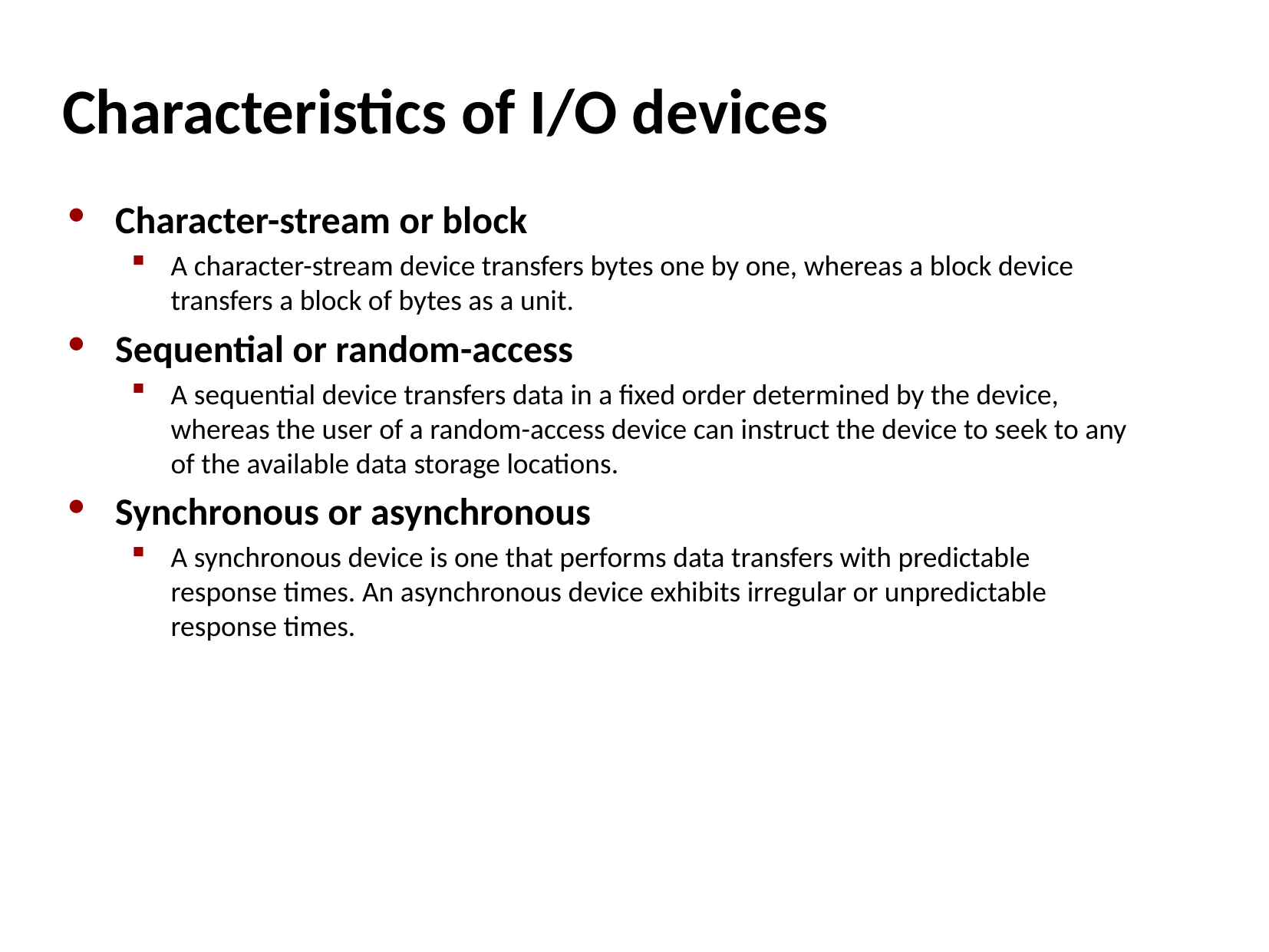

# Characteristics of I/O devices
Character-stream or block
A character-stream device transfers bytes one by one, whereas a block device transfers a block of bytes as a unit.
Sequential or random-access
A sequential device transfers data in a fixed order determined by the device, whereas the user of a random-access device can instruct the device to seek to any of the available data storage locations.
Synchronous or asynchronous
A synchronous device is one that performs data transfers with predictable response times. An asynchronous device exhibits irregular or unpredictable response times.